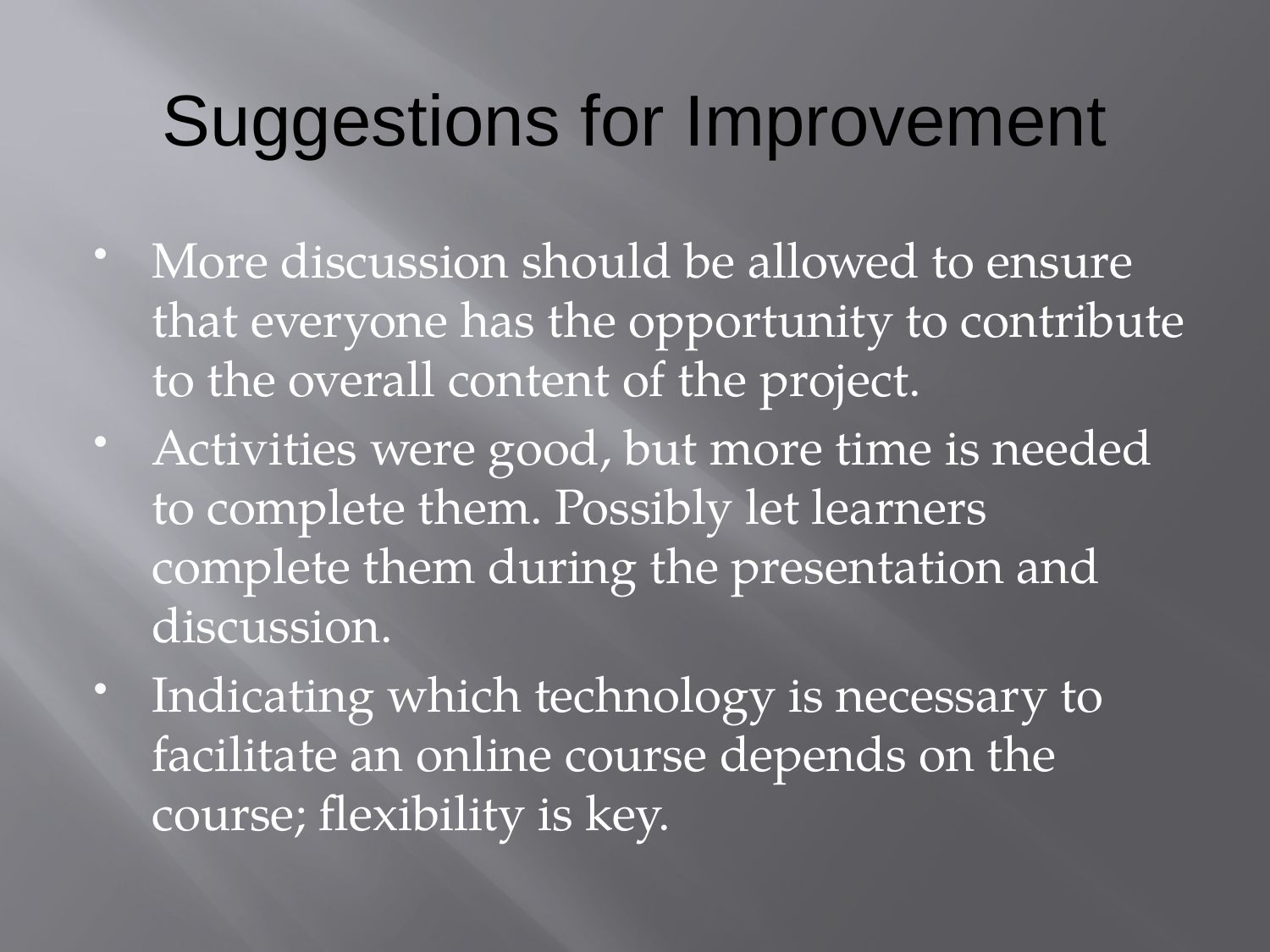

# Suggestions for Improvement
More discussion should be allowed to ensure that everyone has the opportunity to contribute to the overall content of the project.
Activities were good, but more time is needed to complete them. Possibly let learners complete them during the presentation and discussion.
Indicating which technology is necessary to facilitate an online course depends on the course; flexibility is key.